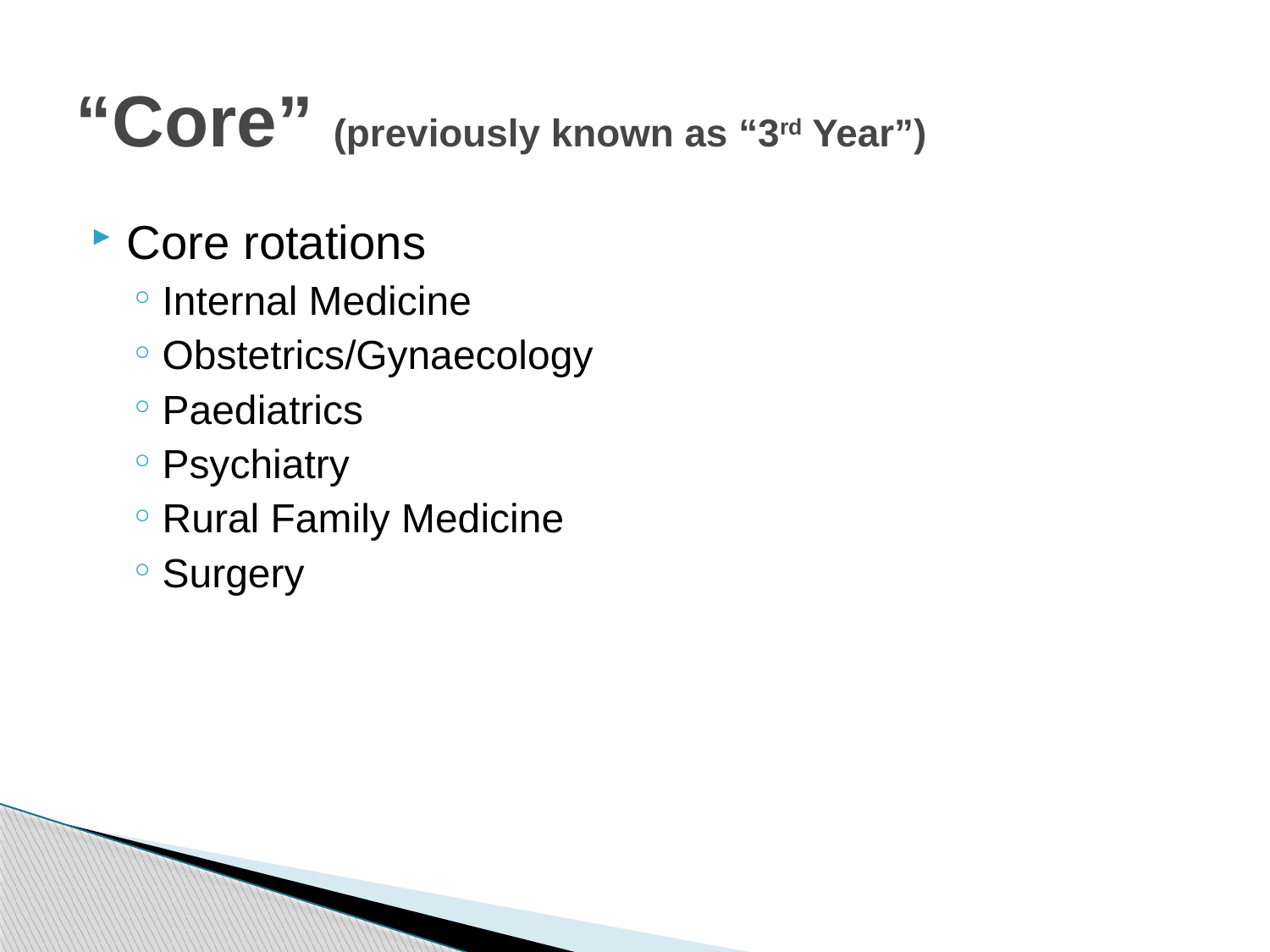

# “Core” (previously known as “3rd Year”)
Core rotations
Internal Medicine
Obstetrics/Gynaecology
Paediatrics
Psychiatry
Rural Family Medicine
Surgery